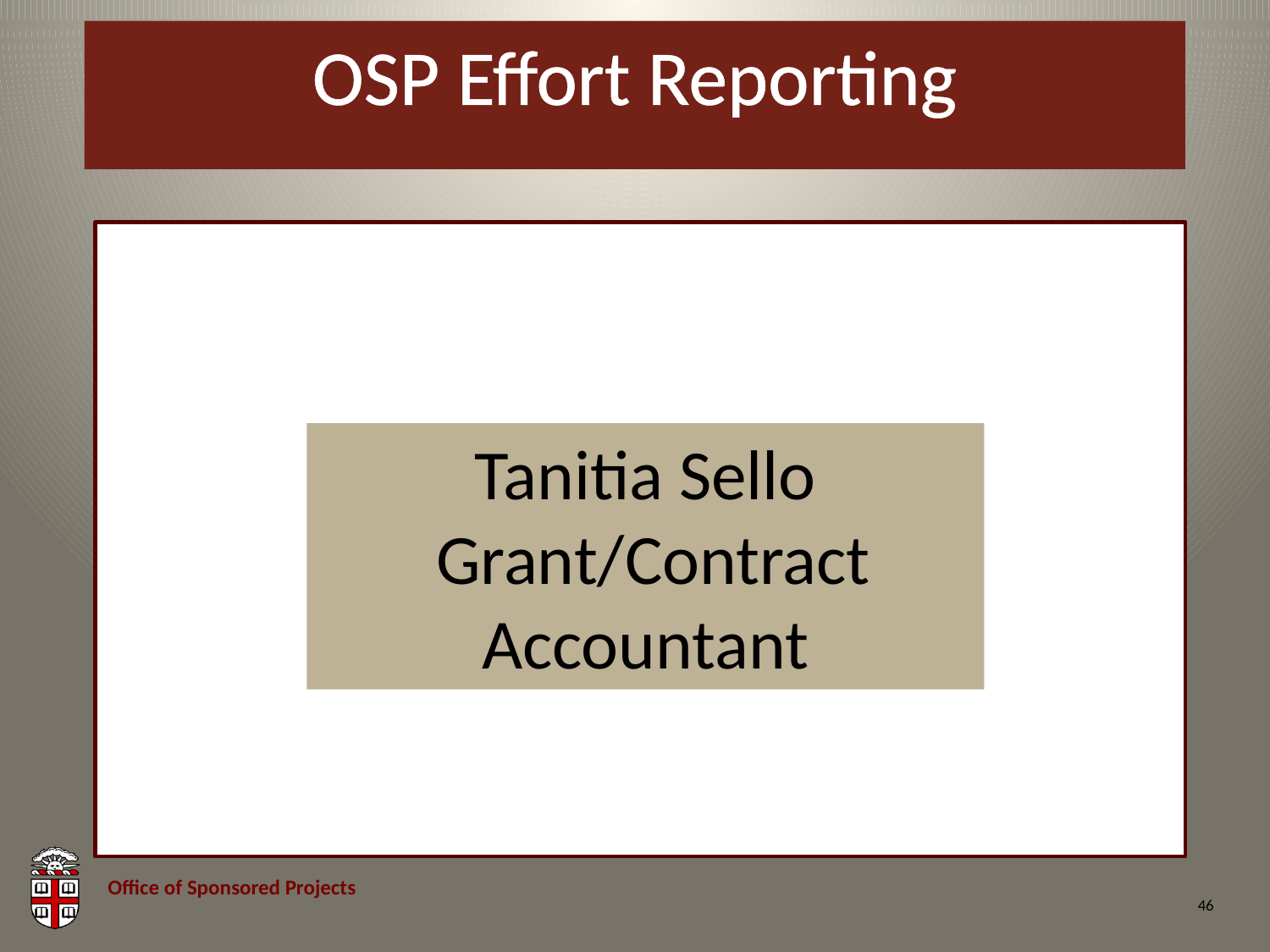

# OSP Effort Reporting
Tanitia Sello
 Grant/Contract Accountant
46